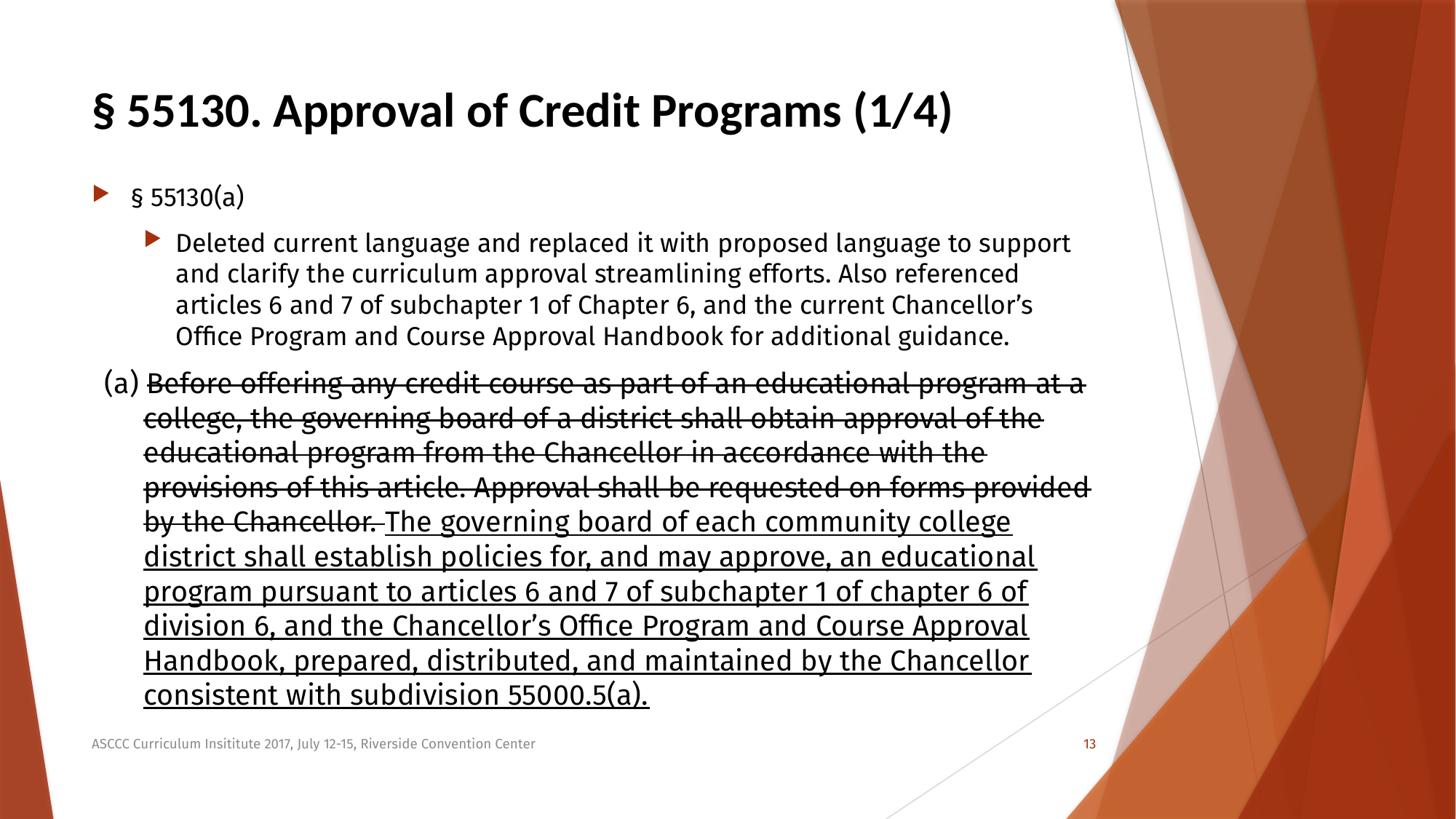

# § 55130. Approval of Credit Programs (1/4)
§ 55130(a)
Deleted current language and replaced it with proposed language to support and clarify the curriculum approval streamlining efforts. Also referenced articles 6 and 7 of subchapter 1 of Chapter 6, and the current Chancellor’s Office Program and Course Approval Handbook for additional guidance.
(a) Before offering any credit course as part of an educational program at a college, the governing board of a district shall obtain approval of the educational program from the Chancellor in accordance with the provisions of this article. Approval shall be requested on forms provided by the Chancellor. The governing board of each community college district shall establish policies for, and may approve, an educational program pursuant to articles 6 and 7 of subchapter 1 of chapter 6 of division 6, and the Chancellor’s Office Program and Course Approval Handbook, prepared, distributed, and maintained by the Chancellor consistent with subdivision 55000.5(a).

ASCCC Curriculum Insititute 2017, July 12-15, Riverside Convention Center
13